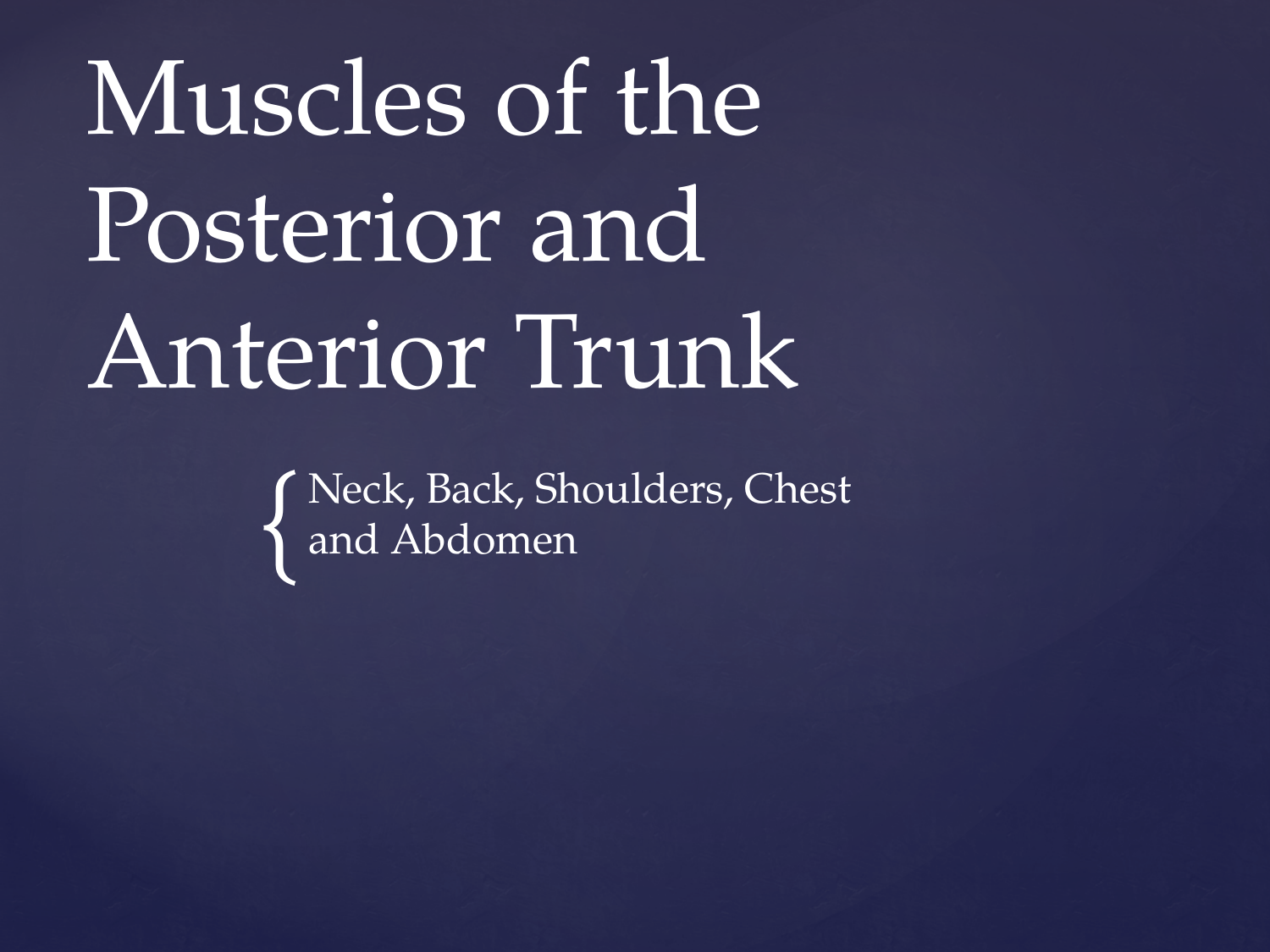

# Muscles of the Posterior and Anterior Trunk
Neck, Back, Shoulders, Chest and Abdomen